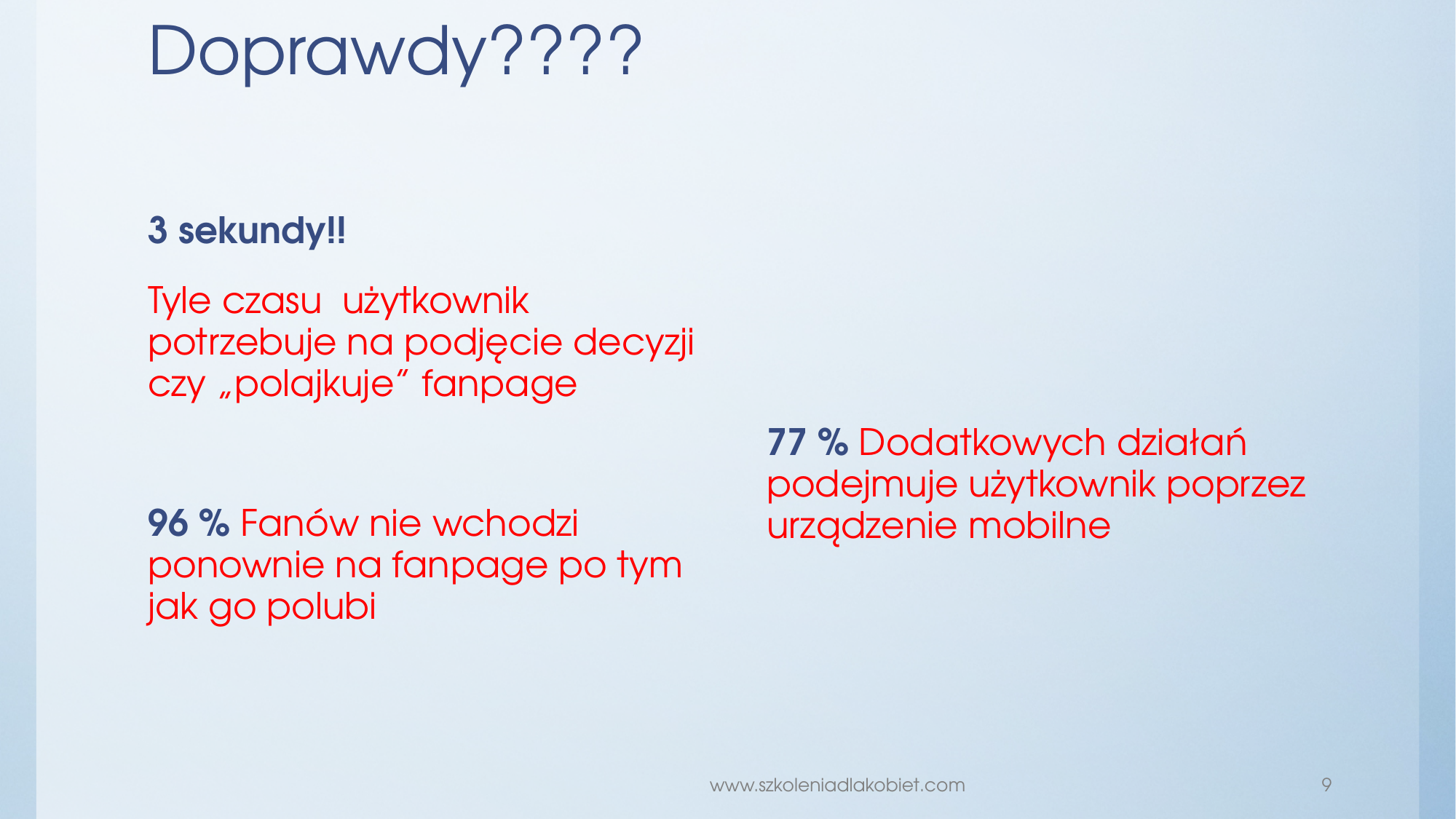

# Doprawdy????
3 sekundy!!
Tyle czasu  użytkownik potrzebuje na podjęcie decyzji czy „polajkuje” fanpage

96 % Fanów nie wchodzi ponownie na fanpage po tym jak go polubi

77 % Dodatkowych działań podejmuje użytkownik poprzez urządzenie mobilne

www.szkoleniadlakobiet.com
9